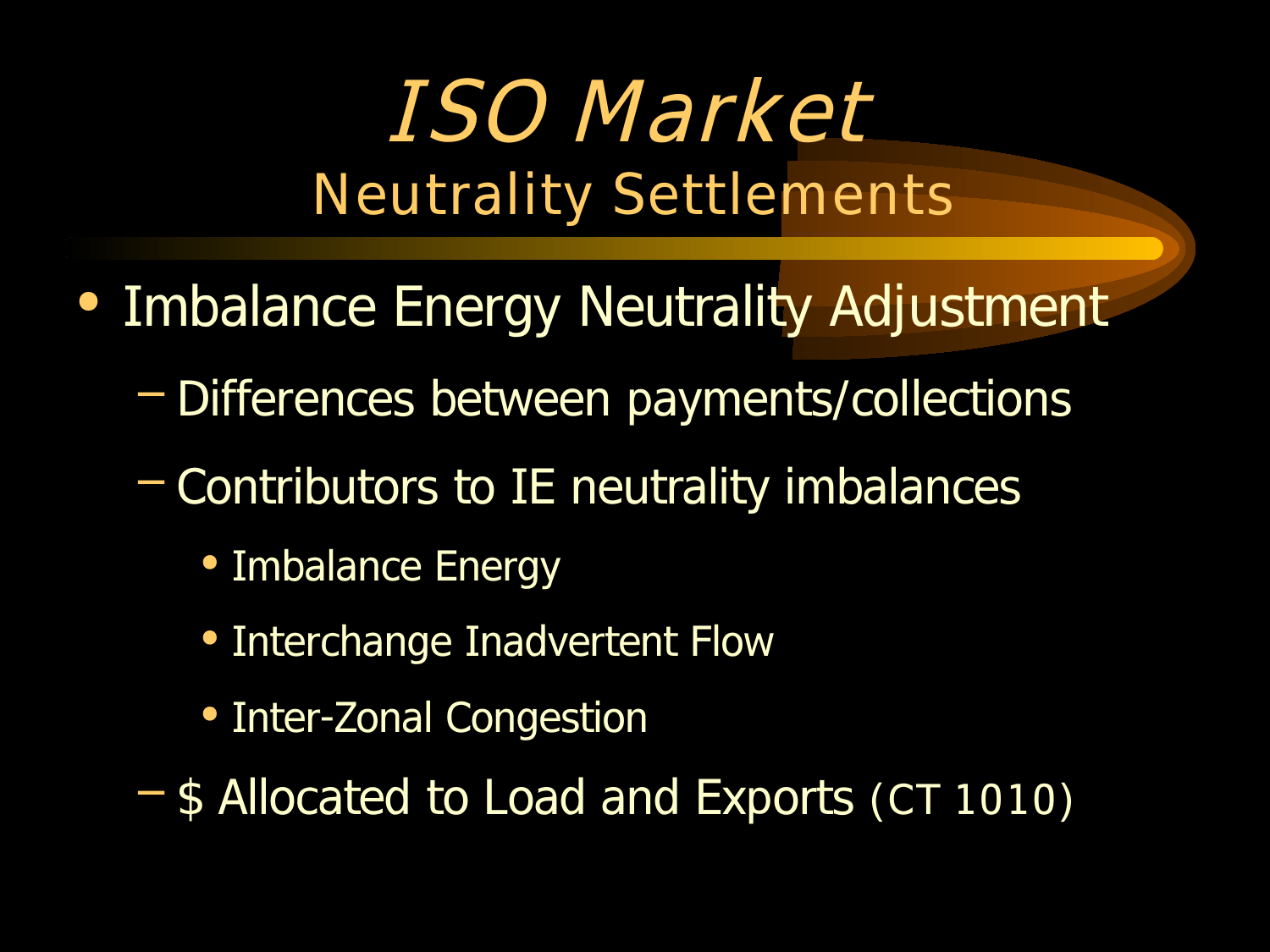

# ISO Market Neutrality Settlements
Imbalance Energy Neutrality Adjustment
Differences between payments/collections
Contributors to IE neutrality imbalances
Imbalance Energy
Interchange Inadvertent Flow
Inter-Zonal Congestion
$ Allocated to Load and Exports (CT 1010)